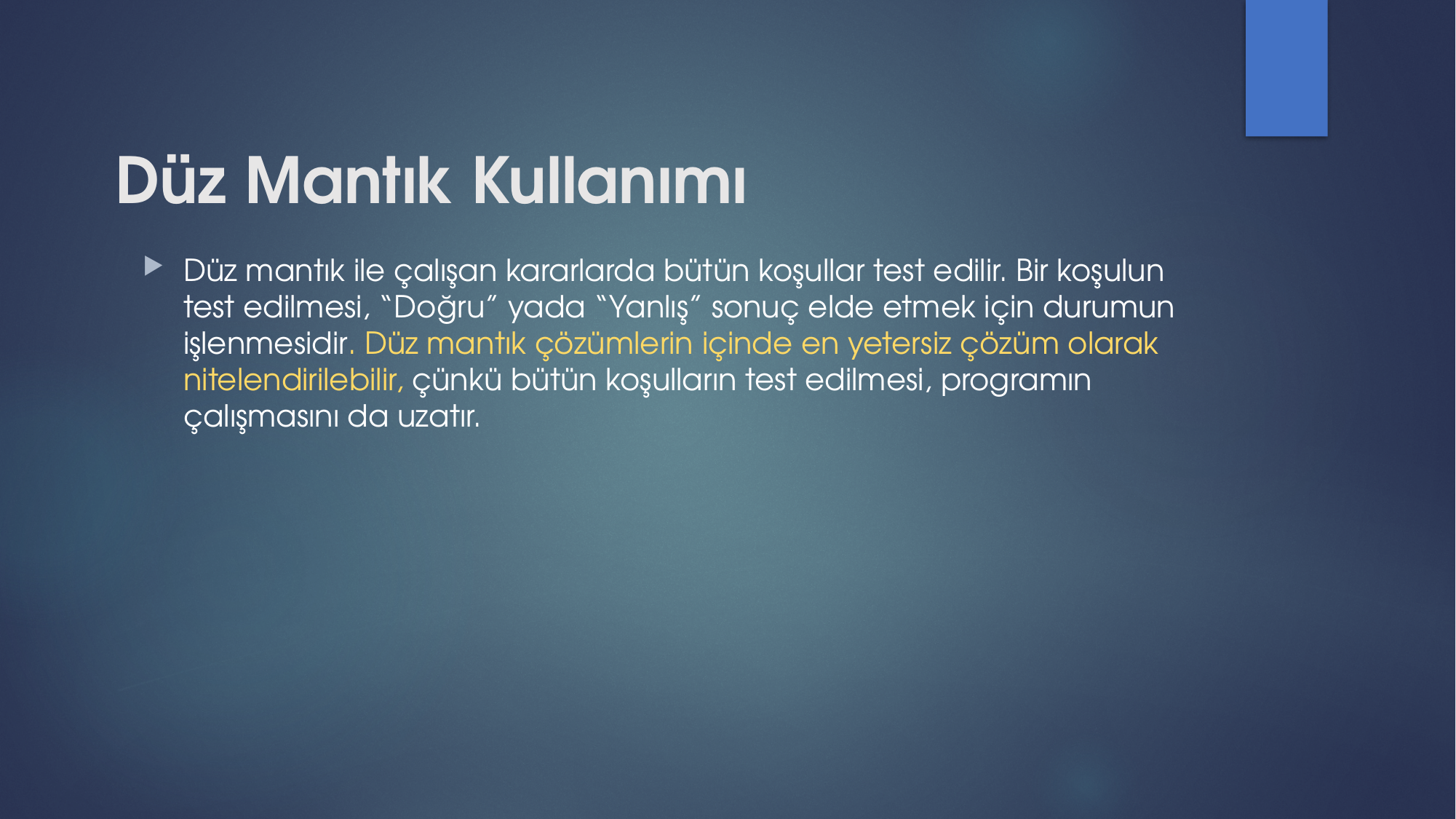

# Düz Mantık Kullanımı
Düz mantık ile çalışan kararlarda bütün koşullar test edilir. Bir koşulun test edilmesi, “Doğru” yada “Yanlış” sonuç elde etmek için durumun işlenmesidir. Düz mantık çözümlerin içinde en yetersiz çözüm olarak nitelendirilebilir, çünkü bütün koşulların test edilmesi, programın çalışmasını da uzatır.